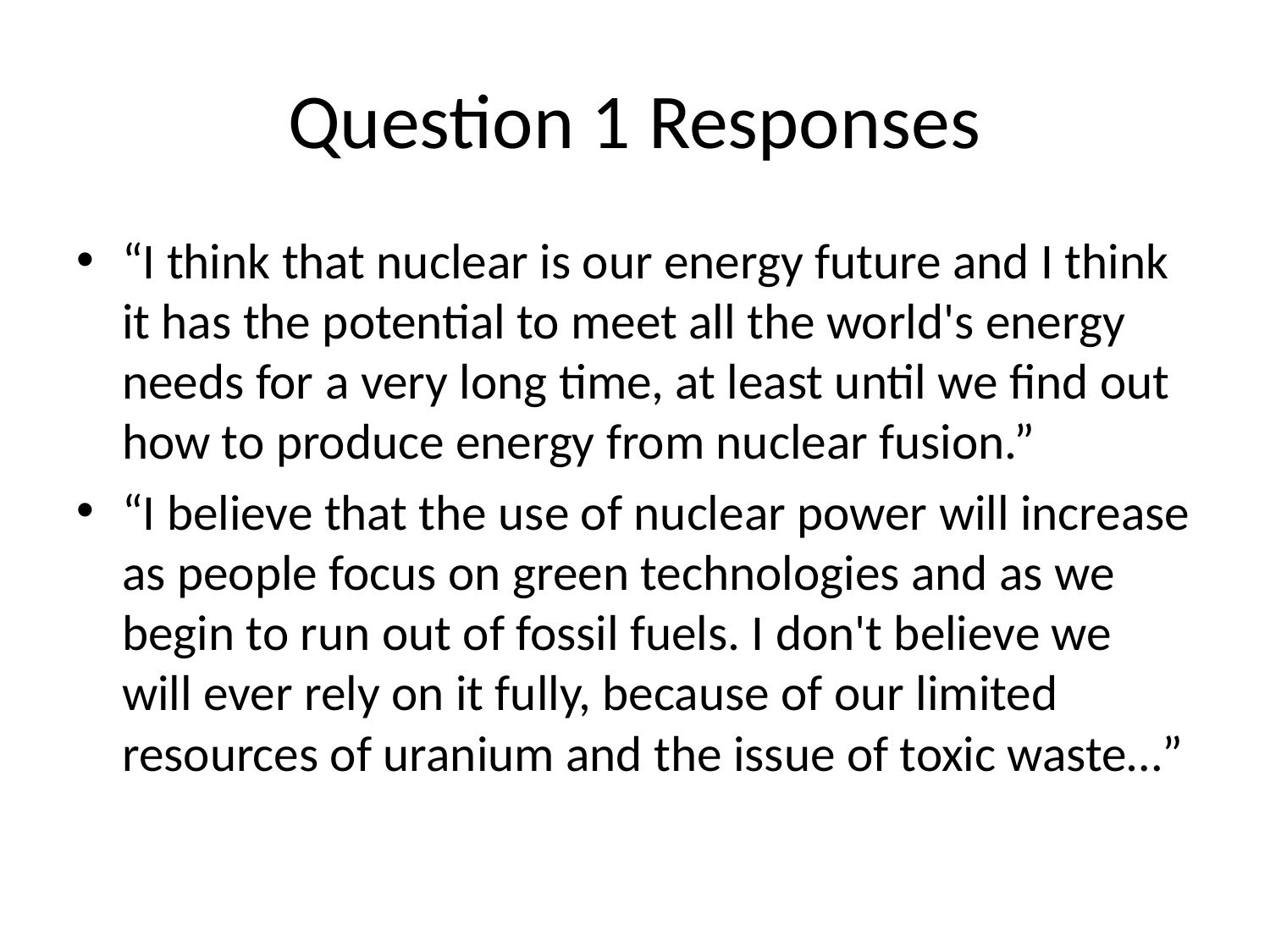

# Question 1 Responses
“I think that nuclear is our energy future and I think it has the potential to meet all the world's energy needs for a very long time, at least until we find out how to produce energy from nuclear fusion.”
“I believe that the use of nuclear power will increase as people focus on green technologies and as we begin to run out of fossil fuels. I don't believe we will ever rely on it fully, because of our limited resources of uranium and the issue of toxic waste…”